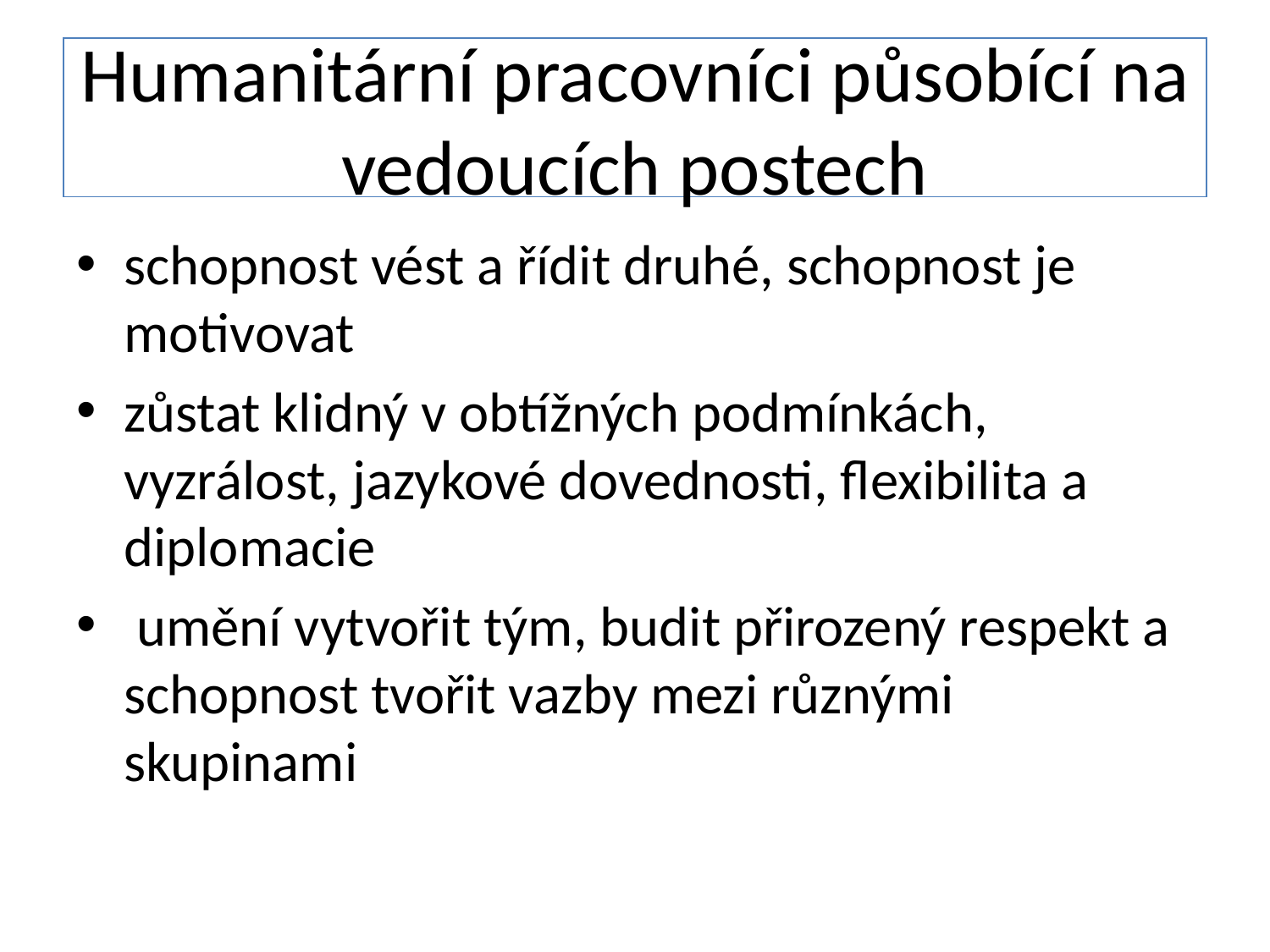

# Humanitární pracovníci působící na vedoucích postech
schopnost vést a řídit druhé, schopnost je motivovat
zůstat klidný v obtížných podmínkách, vyzrálost, jazykové dovednosti, flexibilita a diplomacie
 umění vytvořit tým, budit přirozený respekt a schopnost tvořit vazby mezi různými skupinami